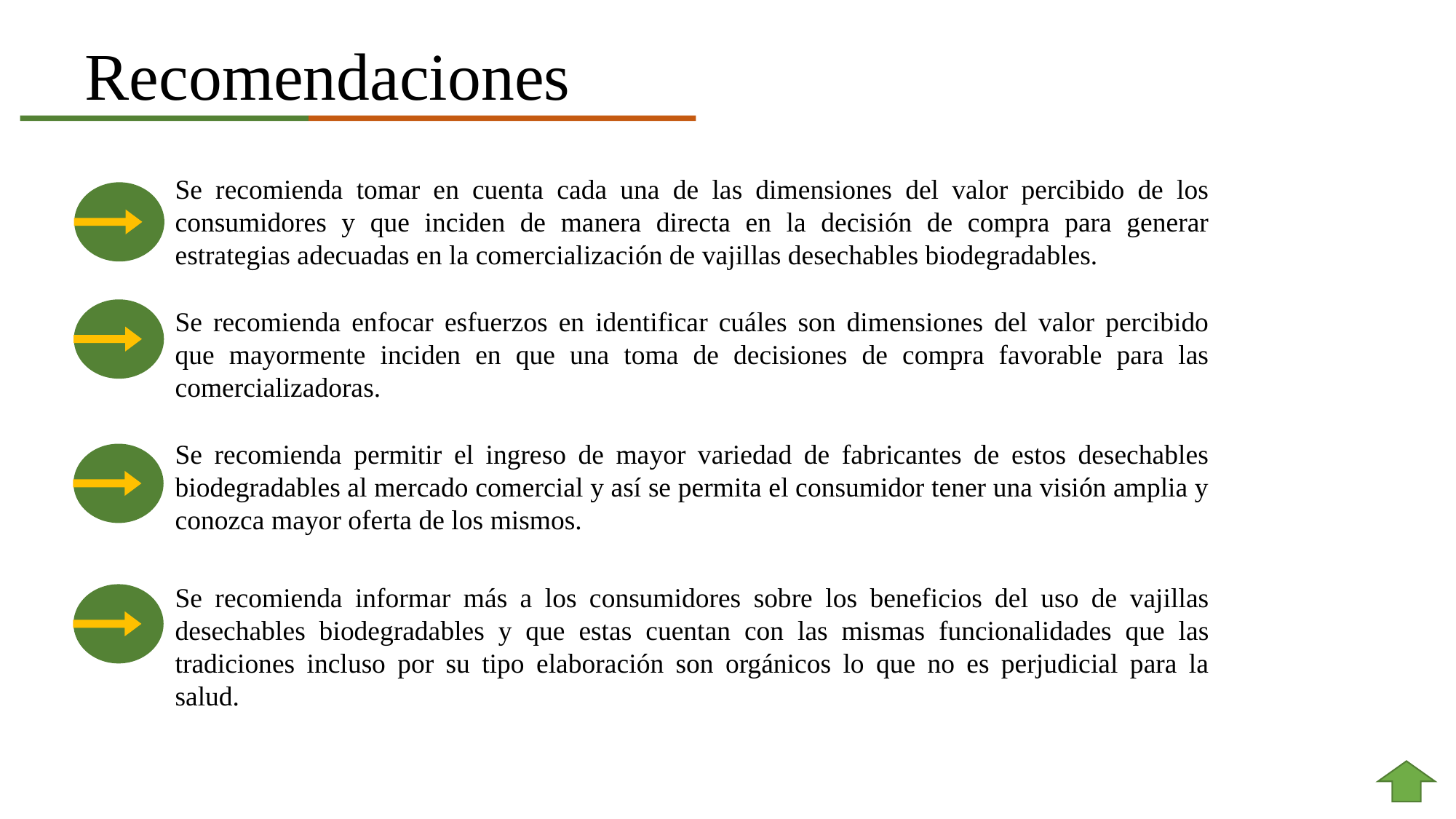

# Recomendaciones

Se recomienda tomar en cuenta cada una de las dimensiones del valor percibido de los consumidores y que inciden de manera directa en la decisión de compra para generar estrategias adecuadas en la comercialización de vajillas desechables biodegradables.

Se recomienda enfocar esfuerzos en identificar cuáles son dimensiones del valor percibido que mayormente inciden en que una toma de decisiones de compra favorable para las comercializadoras.

Se recomienda permitir el ingreso de mayor variedad de fabricantes de estos desechables biodegradables al mercado comercial y así se permita el consumidor tener una visión amplia y conozca mayor oferta de los mismos.

Se recomienda informar más a los consumidores sobre los beneficios del uso de vajillas desechables biodegradables y que estas cuentan con las mismas funcionalidades que las tradiciones incluso por su tipo elaboración son orgánicos lo que no es perjudicial para la salud.